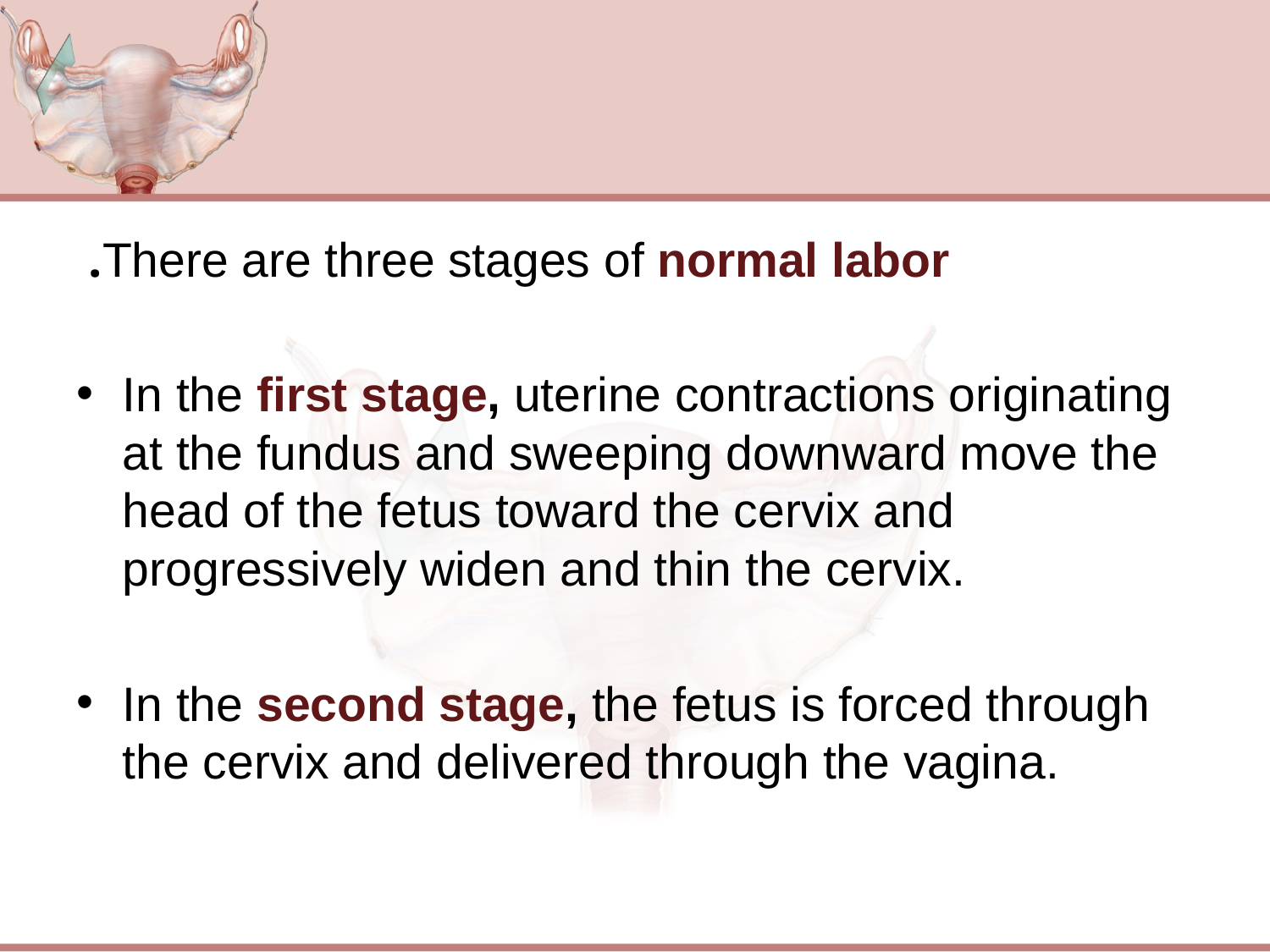

#
There are three stages of normal labor.

In the first stage, uterine contractions originating at the fundus and sweeping downward move the head of the fetus toward the cervix and progressively widen and thin the cervix.

In the second stage, the fetus is forced through the cervix and delivered through the vagina.